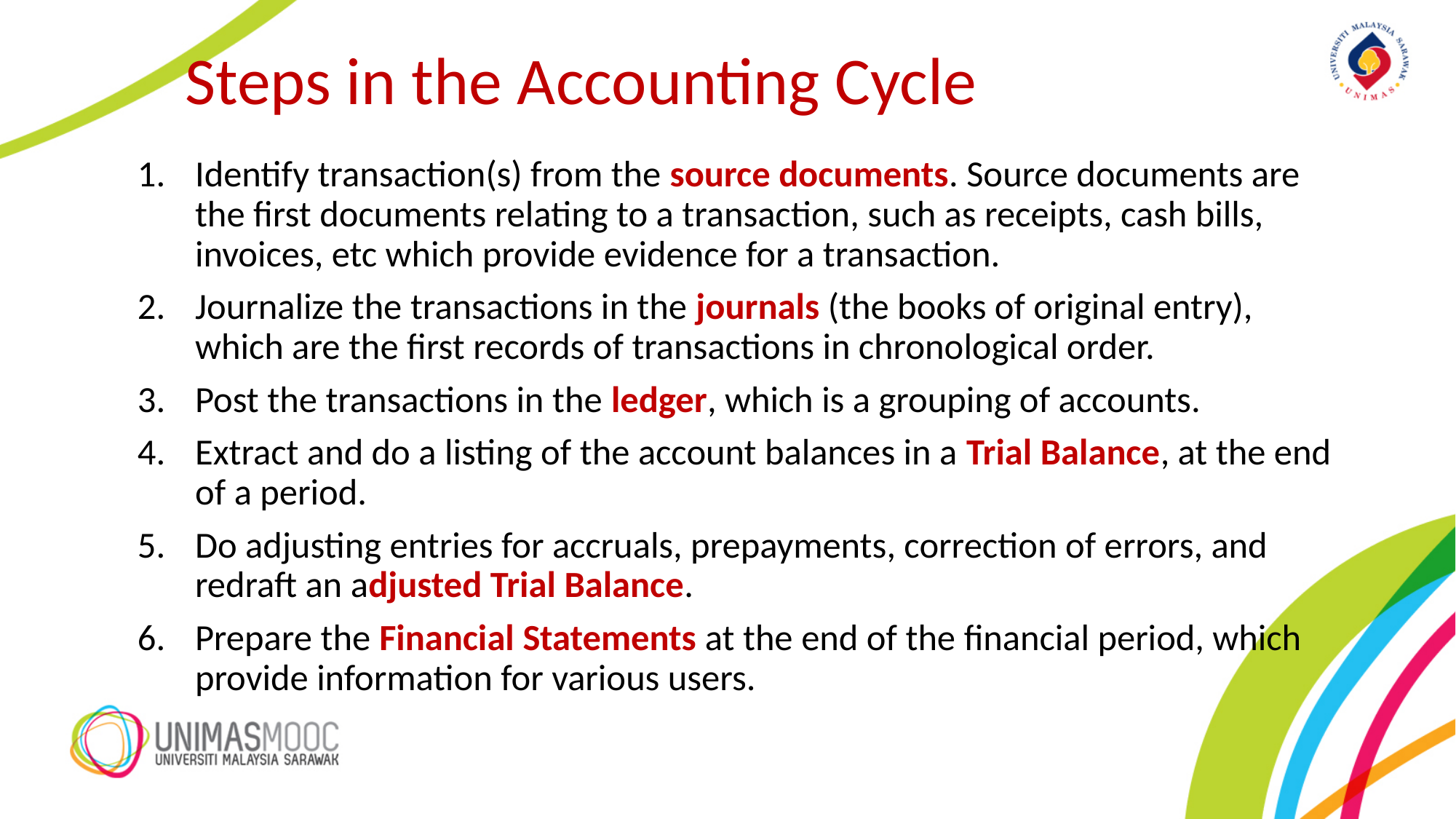

# Steps in the Accounting Cycle
Identify transaction(s) from the source documents. Source documents are the first documents relating to a transaction, such as receipts, cash bills, invoices, etc which provide evidence for a transaction.
Journalize the transactions in the journals (the books of original entry), which are the first records of transactions in chronological order.
Post the transactions in the ledger, which is a grouping of accounts.
Extract and do a listing of the account balances in a Trial Balance, at the end of a period.
Do adjusting entries for accruals, prepayments, correction of errors, and redraft an adjusted Trial Balance.
Prepare the Financial Statements at the end of the financial period, which provide information for various users.